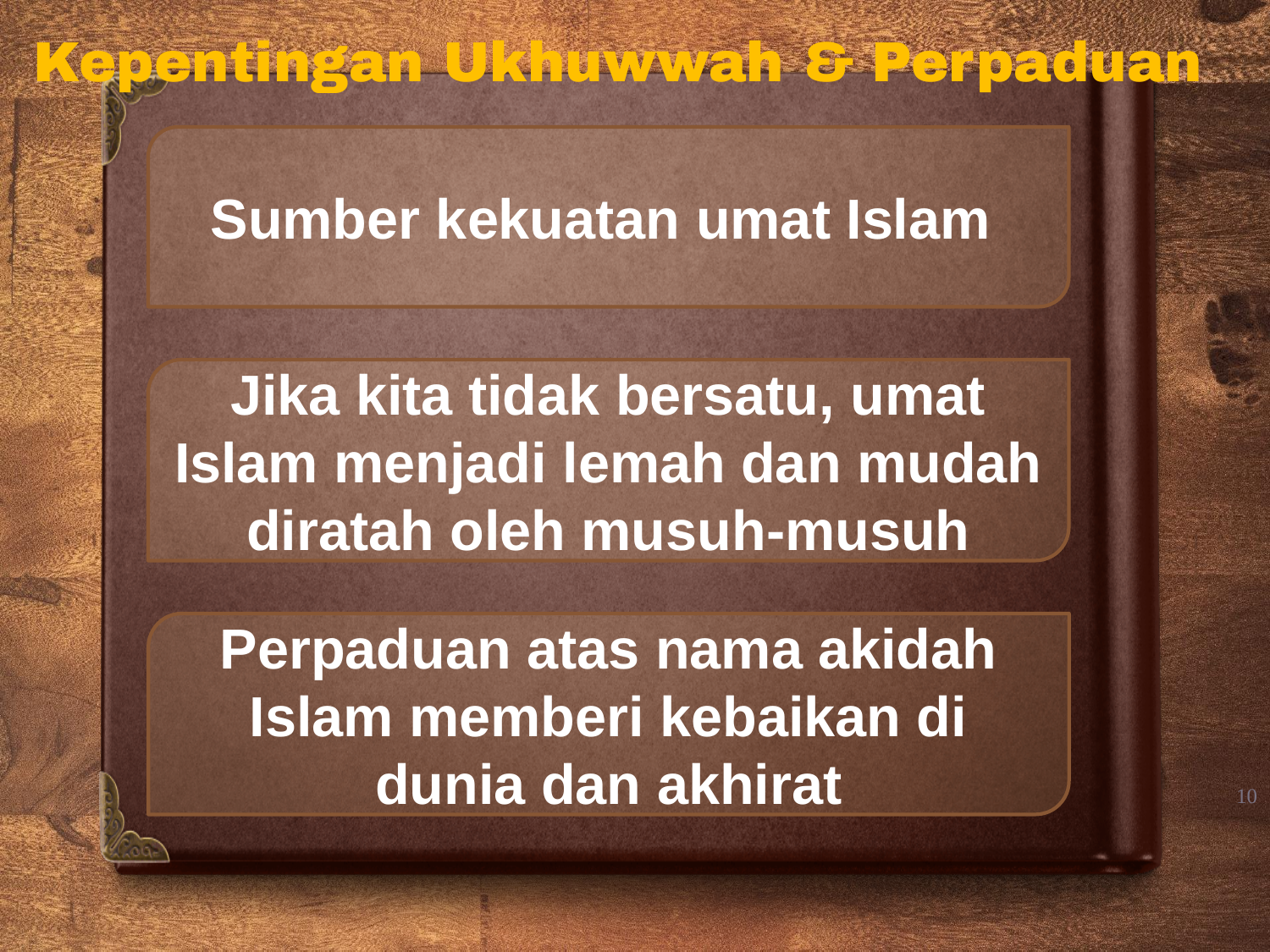

Kepentingan Ukhuwwah & Perpaduan
Sumber kekuatan umat Islam
Jika kita tidak bersatu, umat Islam menjadi lemah dan mudah diratah oleh musuh-musuh
Perpaduan atas nama akidah Islam memberi kebaikan di dunia dan akhirat
10